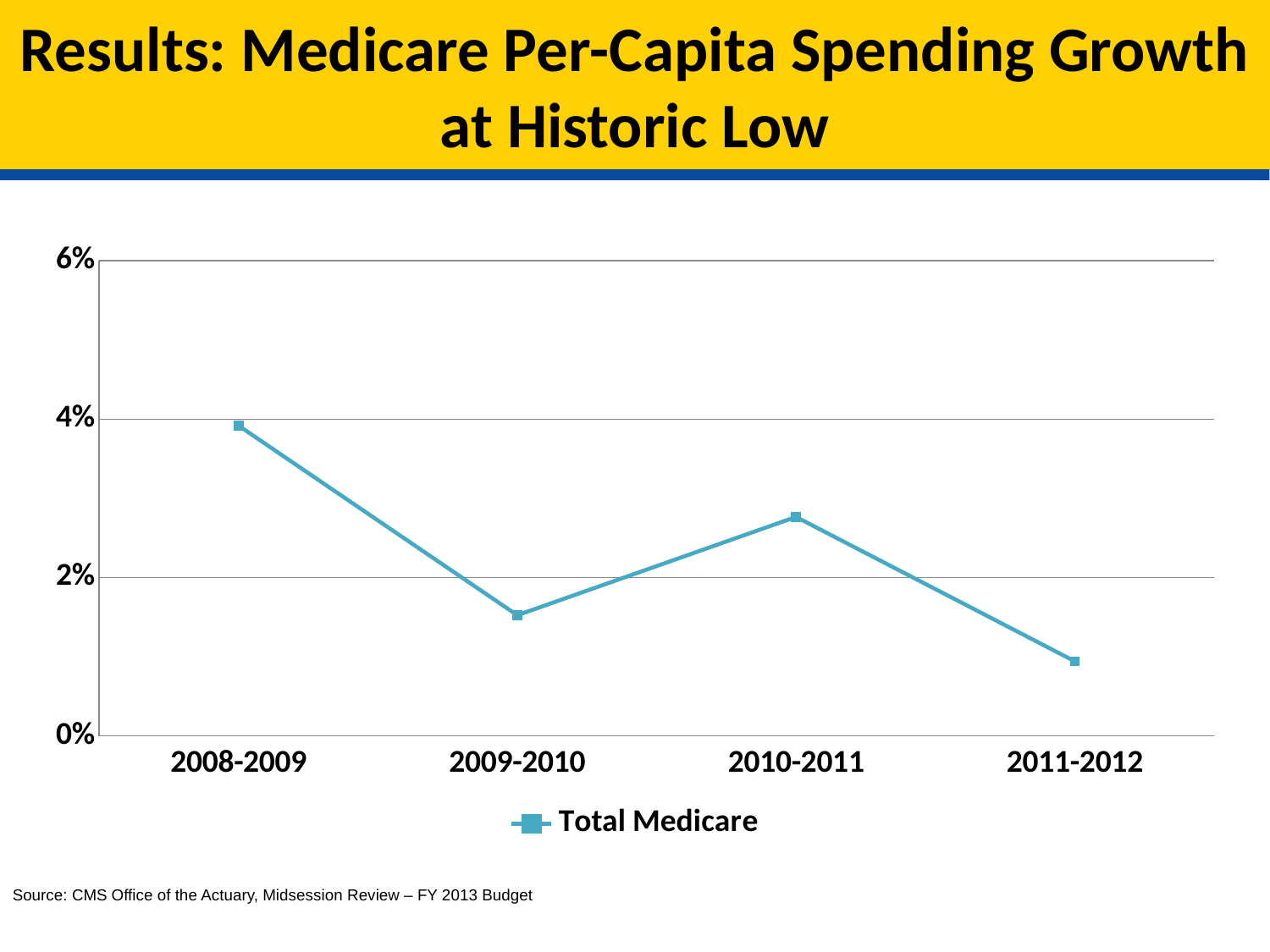

# Results: Medicare Per-Capita Spending Growth at Historic Low

### Chart

| Category | Total Medicare |
|---|---|
| 2008-2009 | 0.039178696202716974 |
| 2009-2010 | 0.01523884375270157 |
| 2010-2011 | 0.027658452645744628 |
| 2011-2012 | 0.009431987303336165 |
Source: CMS Office of the Actuary, Midsession Review – FY 2013 Budget